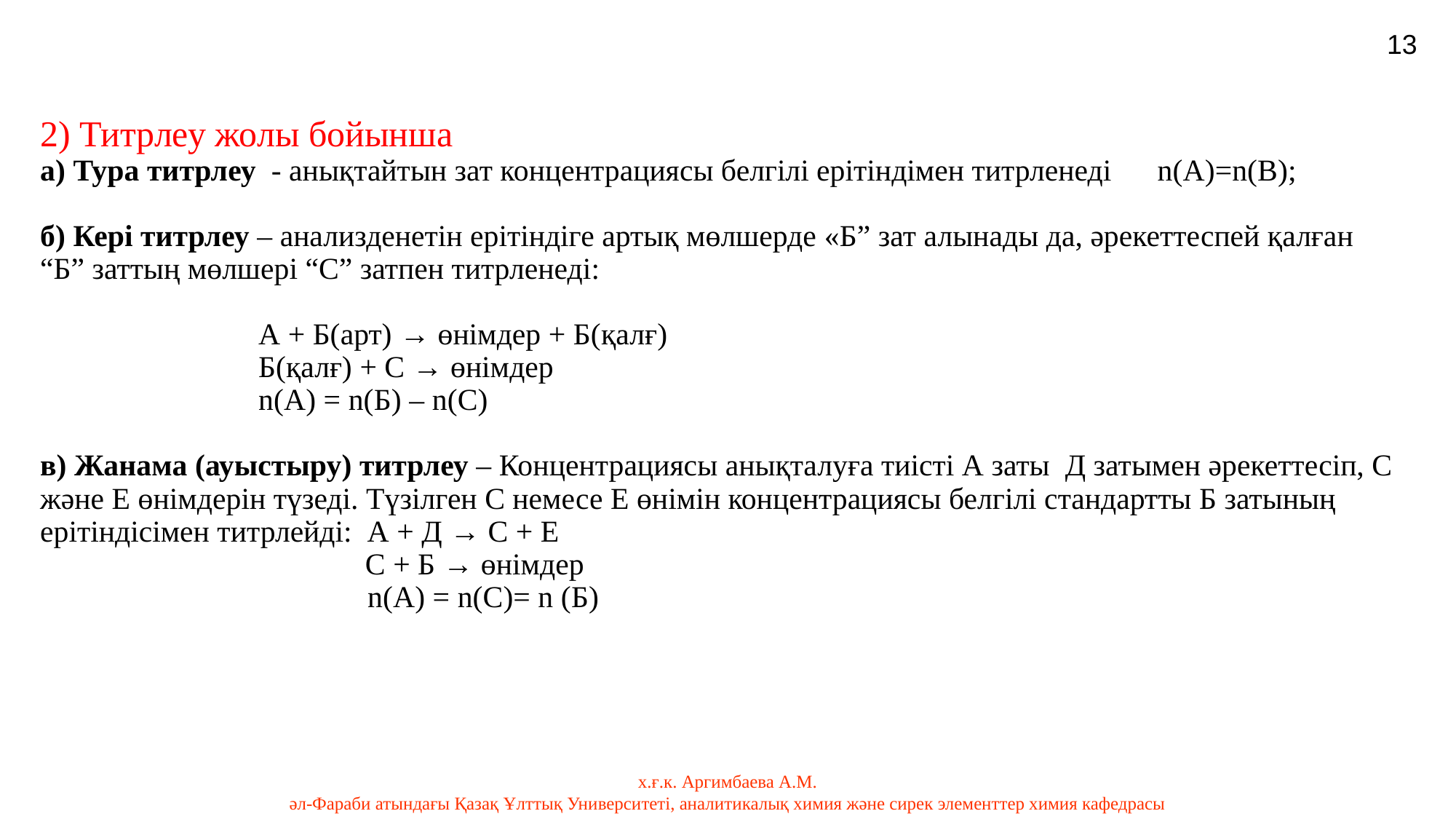

13
# 2) Титрлеу жолы бойынша а) Тура титрлеу  - анықтайтын зат концентрациясы белгілі ерітіндімен титрленеді      n(A)=n(B); б) Кері титрлеу – анализденетін ерітіндіге артық мөлшерде «Б” зат алынады да, әрекеттеспей қалған “Б” заттың мөлшері “С” затпен титрленеді: А + Б(арт) → өнімдер + Б(қалғ) Б(қалғ) + С → өнімдер n(A) = n(Б) – n(C) в) Жанама (ауыстыру) титрлеу – Концентрациясы анықталуға тиісті А заты  Д затымен әрекеттесіп, С және Е өнімдерін түзеді. Түзілген С немесе Е өнімін концентрациясы белгілі стандартты Б затының ерітіндісімен титрлейді:  А + Д → С + Е С + Б → өнімдер n(A) = n(C)= n (Б)
х.ғ.к. Аргимбаева А.М.
әл-Фараби атындағы Қазақ Ұлттық Университеті, аналитикалық химия және сирек элементтер химия кафедрасы